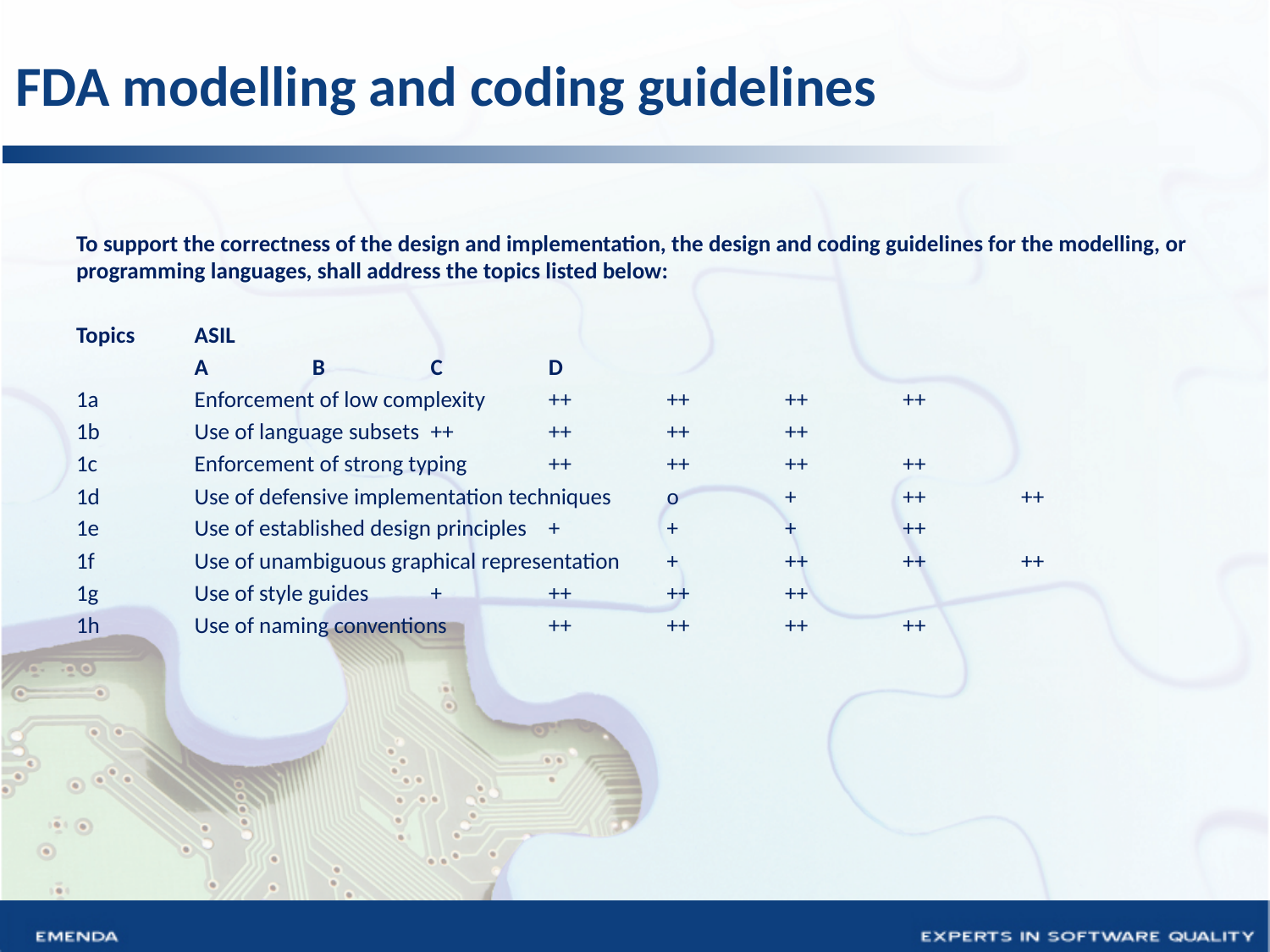

# FDA modelling and coding guidelines
To support the correctness of the design and implementation, the design and coding guidelines for the modelling, or programming languages, shall address the topics listed below:

Topics 					ASIL
					A 	B 	C 	D
1a 	Enforcement of low complexity 		++ 	++ 	++ 	++
1b 	Use of language subsets 			++ 	++ 	++ 	++
1c 	Enforcement of strong typing 		++ 	++ 	++ 	++
1d 	Use of defensive implementation techniques 	o 	+ 	++ 	++
1e 	Use of established design principles 		+ 	+ 	+ 	++
1f 	Use of unambiguous graphical representation 	+ 	++ 	++ 	++
1g 	Use of style guides 			+ 	++ 	++ 	++
1h 	Use of naming conventions 		++ 	++ 	++ 	++